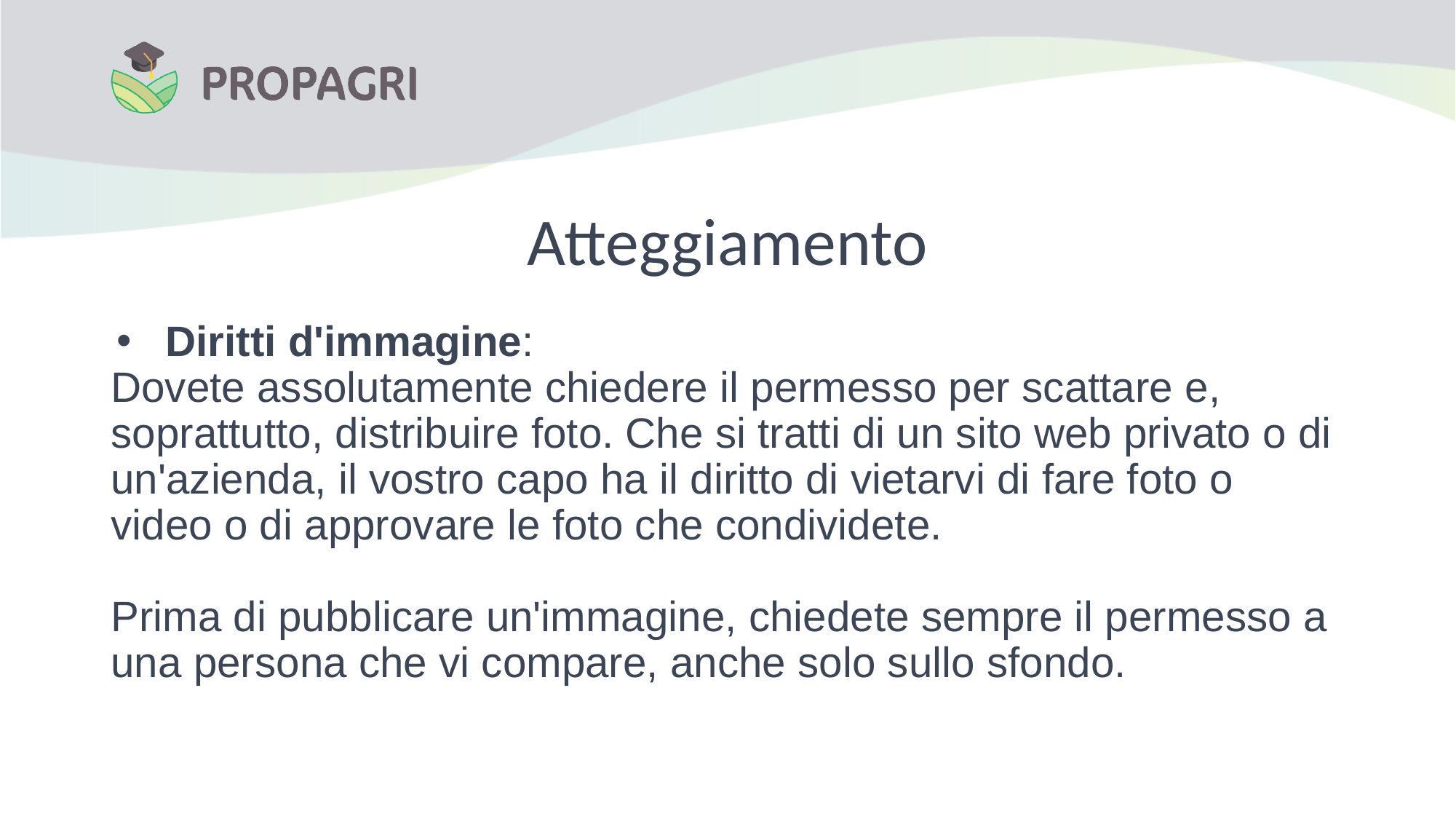

# Atteggiamento
Diritti d'immagine:
Dovete assolutamente chiedere il permesso per scattare e, soprattutto, distribuire foto. Che si tratti di un sito web privato o di un'azienda, il vostro capo ha il diritto di vietarvi di fare foto o video o di approvare le foto che condividete.

Prima di pubblicare un'immagine, chiedete sempre il permesso a una persona che vi compare, anche solo sullo sfondo.